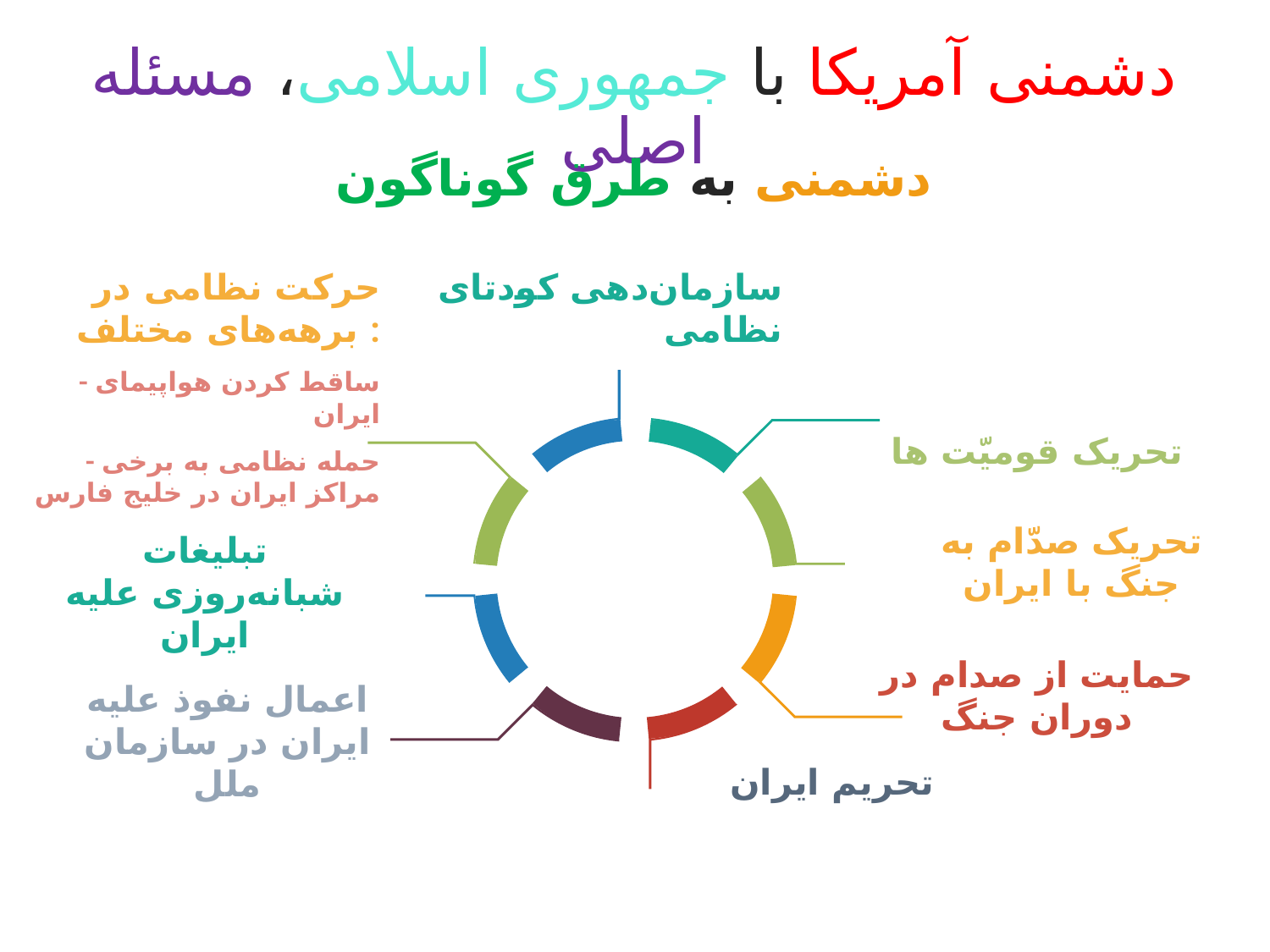

# دشمنی آمریکا با جمهوری اسلامی، مسئله اصلی
دشمنی به طرق گوناگون
سازمان‌دهی کودتای نظامی
حرکت نظامی در برهه‌های مختلف :
- ساقط کردن هواپیمای ایران
- حمله نظامی به برخی مراکز ایران در خلیج فارس

تحریک قومیّت ها

تحریک صدّام به جنگ با ایران
تبلیغات شبانه‌روزی علیه ایران

حمایت از صدام در دوران جنگ
اعمال نفوذ علیه ایران در سازمان ملل

تحریم ایران